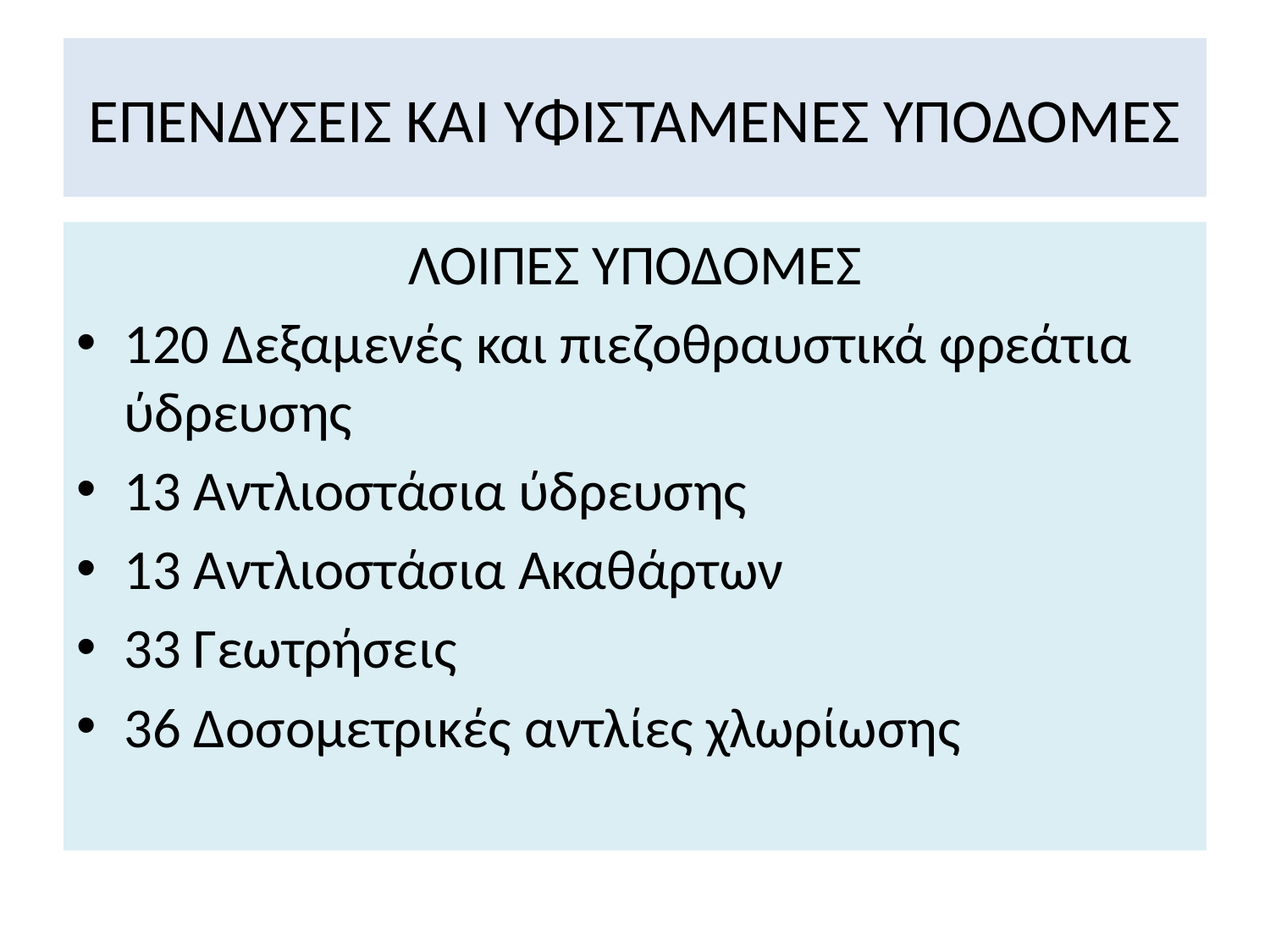

# ΕΠΕΝΔΥΣΕΙΣ ΚΑΙ ΥΦΙΣΤΑΜΕΝΕΣ ΥΠΟΔΟΜΕΣ
ΛΟΙΠΕΣ ΥΠΟΔΟΜΕΣ
120 Δεξαμενές και πιεζοθραυστικά φρεάτια ύδρευσης
13 Αντλιοστάσια ύδρευσης
13 Αντλιοστάσια Ακαθάρτων
33 Γεωτρήσεις
36 Δοσομετρικές αντλίες χλωρίωσης